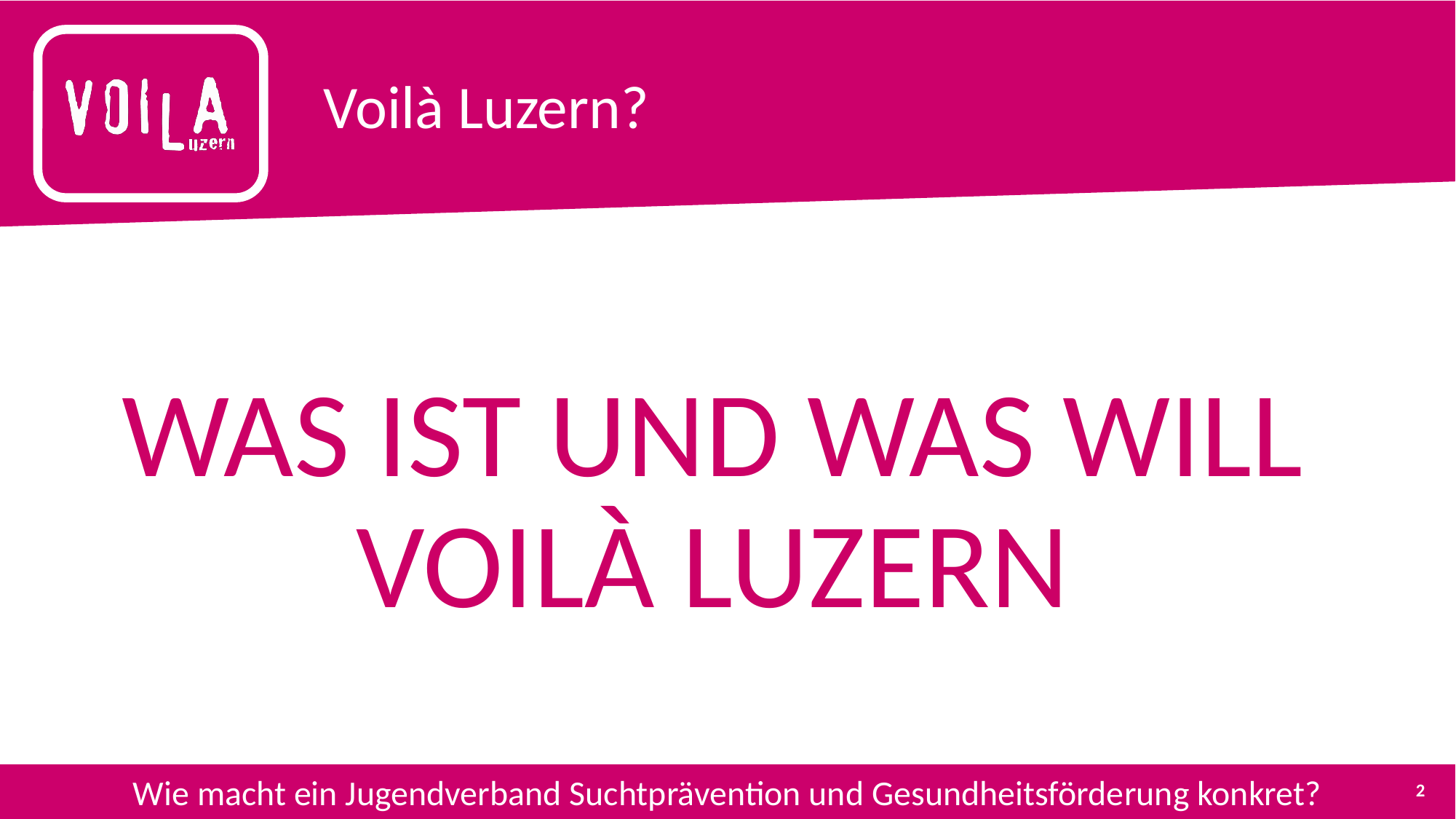

# Voilà Luzern?

WAS IST UND WAS WILL VOILÀ LUZERN

Wie macht ein Jugendverband Suchtprävention und Gesundheitsförderung konkret?
2